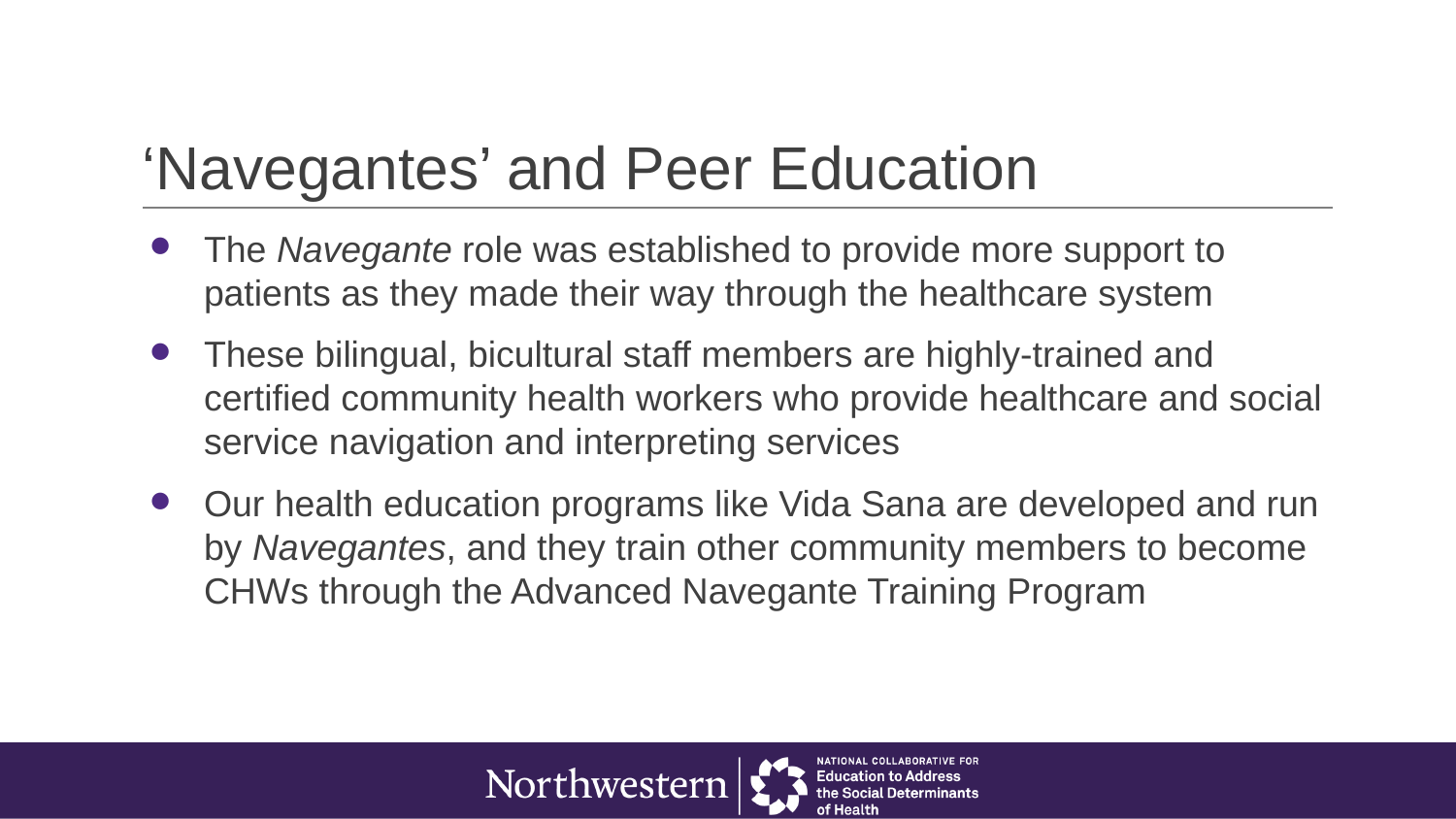

# ‘Navegantes’ and Peer Education
The Navegante role was established to provide more support to patients as they made their way through the healthcare system
These bilingual, bicultural staff members are highly-trained and certified community health workers who provide healthcare and social service navigation and interpreting services
Our health education programs like Vida Sana are developed and run by Navegantes, and they train other community members to become CHWs through the Advanced Navegante Training Program